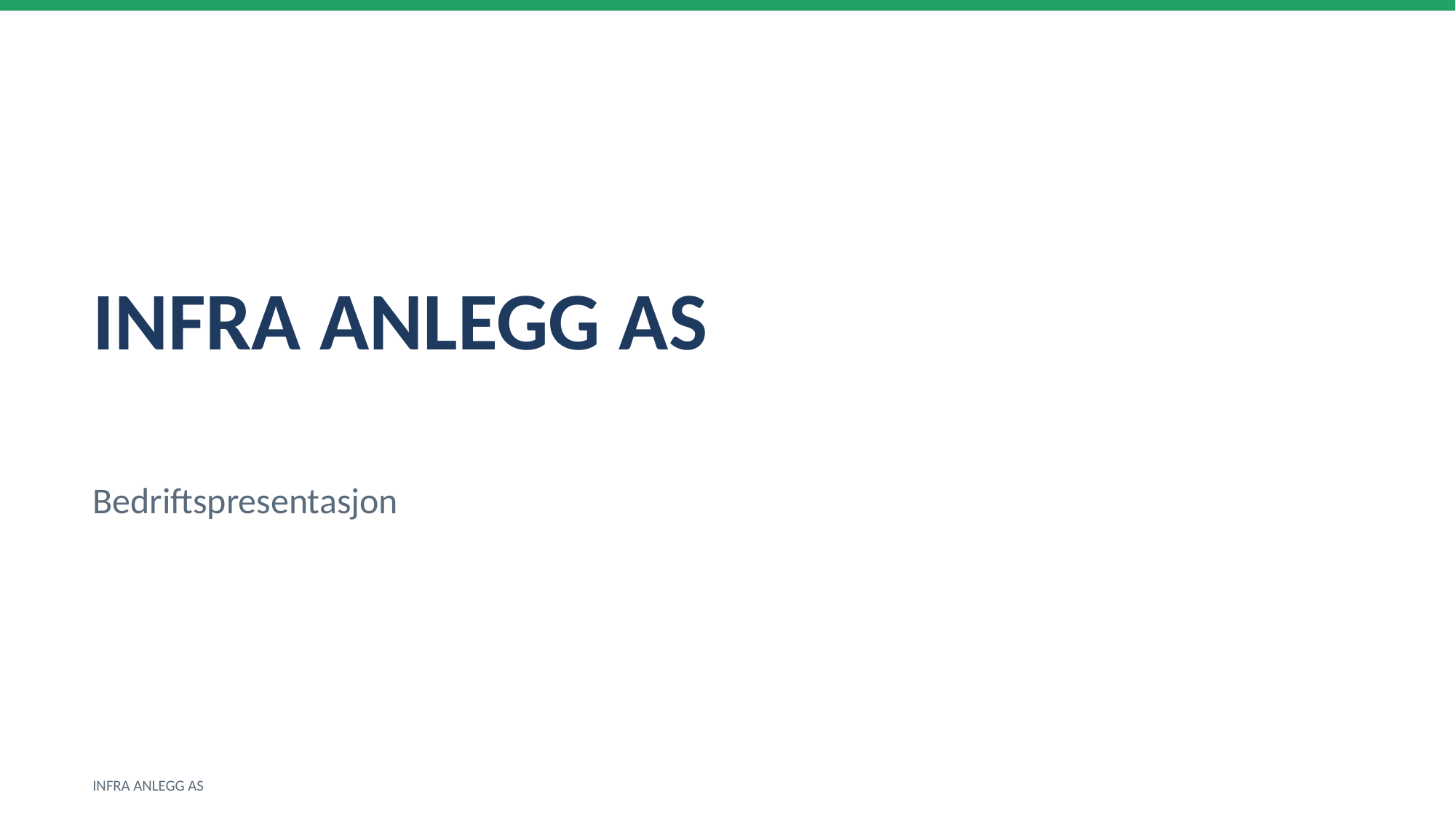

INFRA ANLEGG AS
Bedriftspresentasjon
INFRA ANLEGG AS